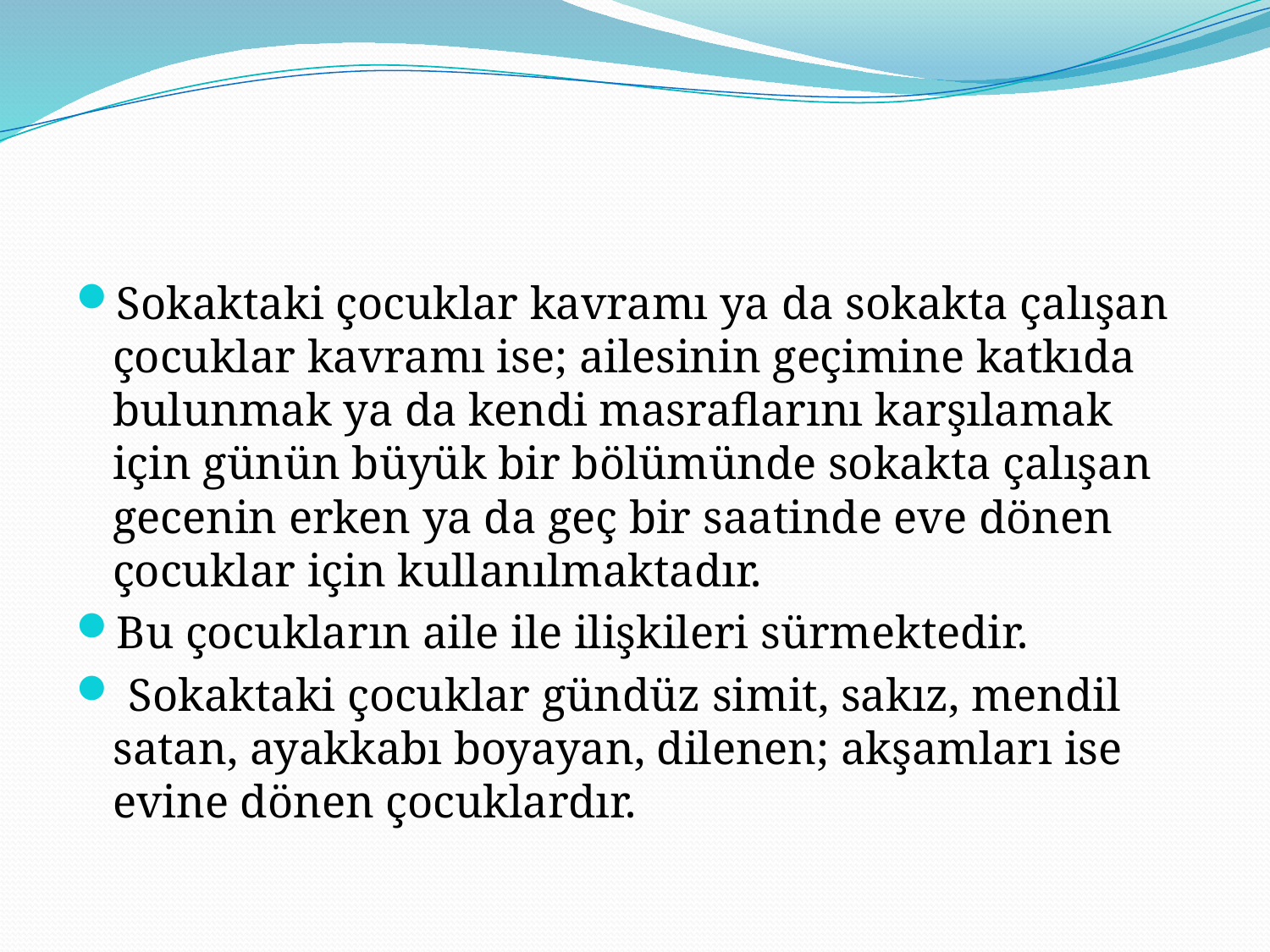

#
Sokaktaki çocuklar kavramı ya da sokakta çalışan çocuklar kavramı ise; ailesinin geçimine katkıda bulunmak ya da kendi masraflarını karşılamak için günün büyük bir bölümünde sokakta çalışan gecenin erken ya da geç bir saatinde eve dönen çocuklar için kullanılmaktadır.
Bu çocukların aile ile ilişkileri sürmektedir.
 Sokaktaki çocuklar gündüz simit, sakız, mendil satan, ayakkabı boyayan, dilenen; akşamları ise evine dönen çocuklardır.